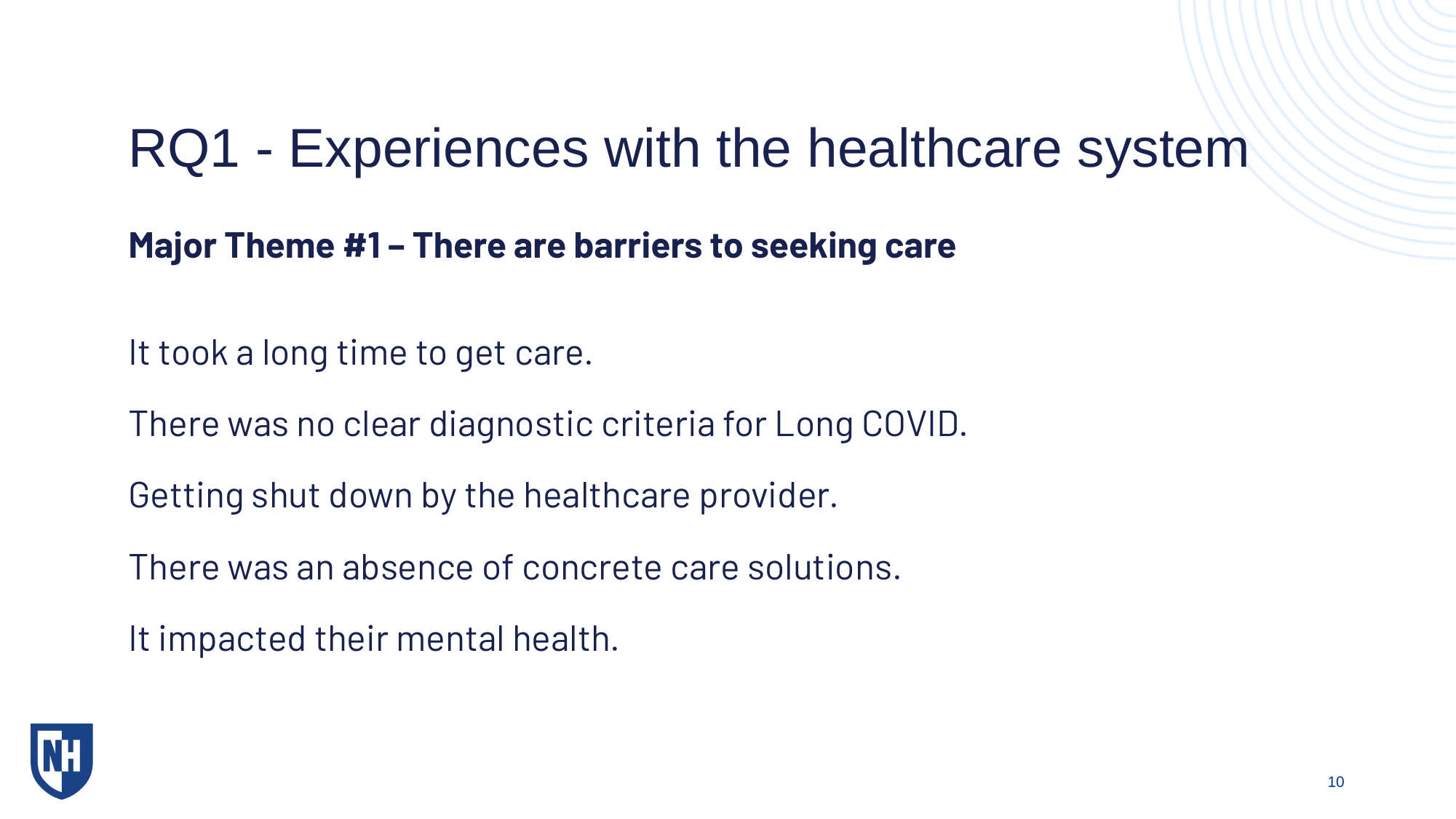

# RQ1 - Experiences with the healthcare system Major Theme #1 – There are barriers to seeking care
It took a long time to get care.
There was no clear diagnostic criteria for Long COVID.
Getting shut down by the healthcare provider.
There was an absence of concrete care solutions.
It impacted their mental health.

10